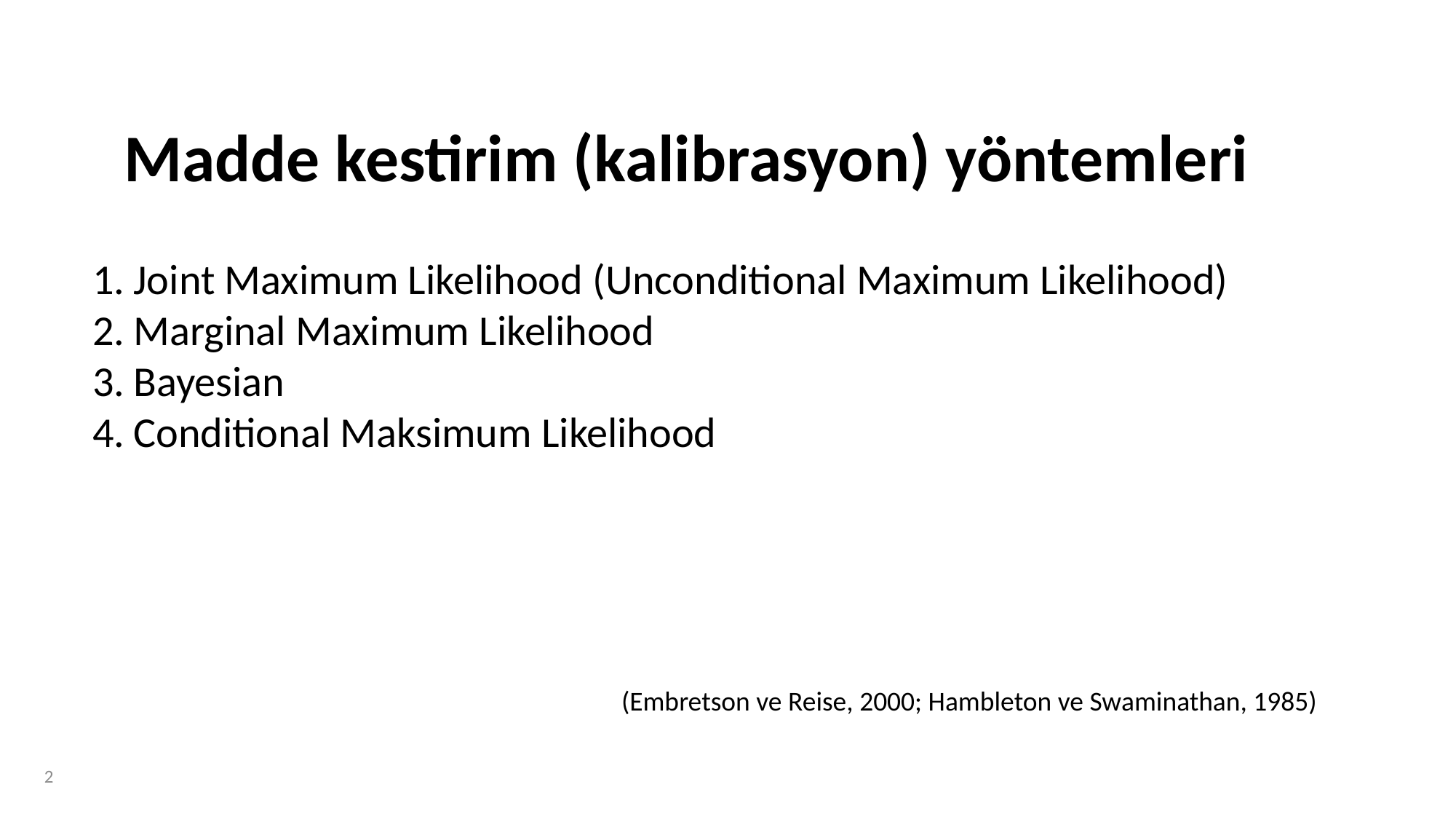

# Madde kestirim (kalibrasyon) yöntemleri
Joint Maximum Likelihood (Unconditional Maximum Likelihood)
Marginal Maximum Likelihood
Bayesian
Conditional Maksimum Likelihood
(Embretson ve Reise, 2000; Hambleton ve Swaminathan, 1985)
2